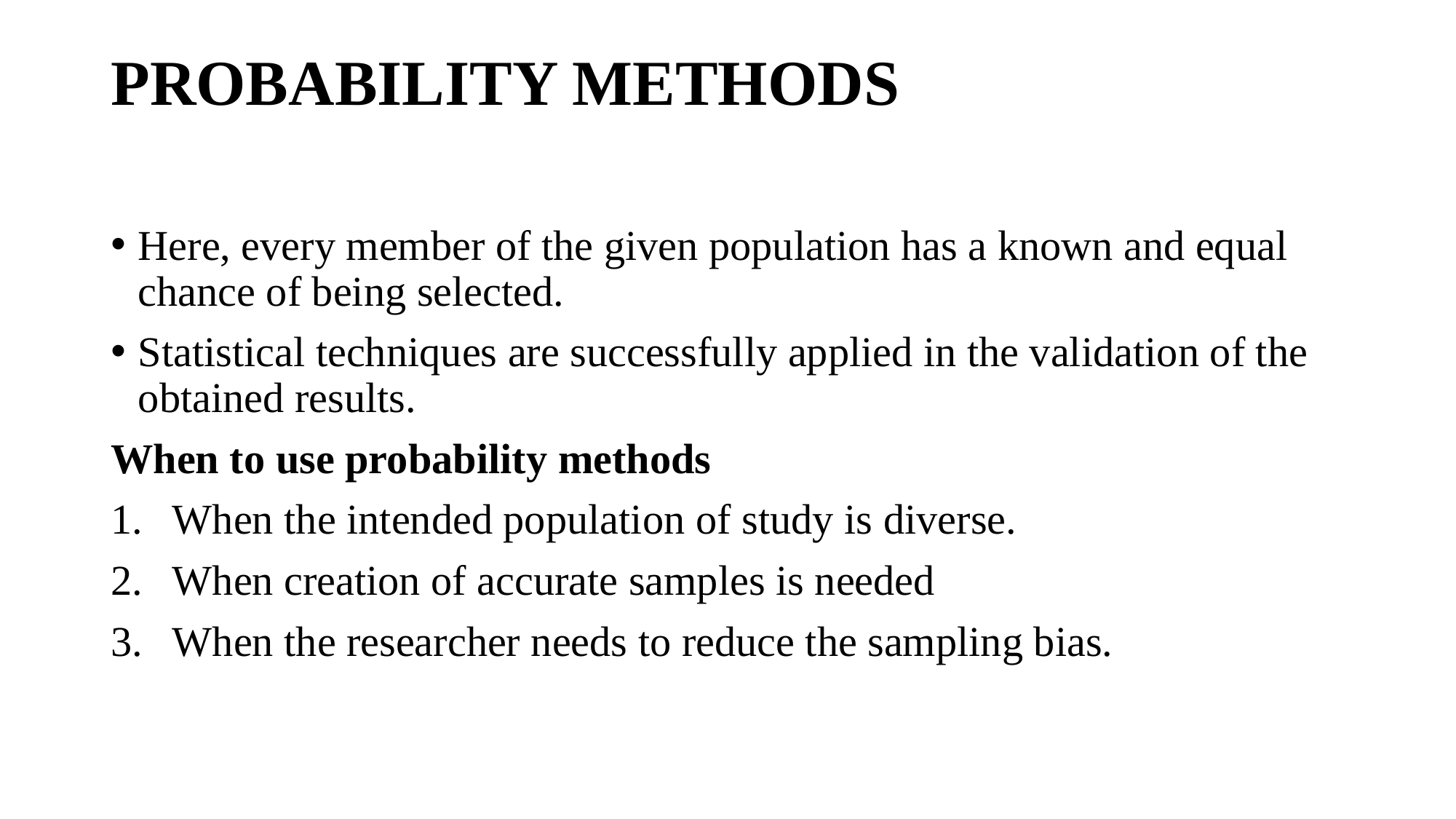

# PROBABILITY METHODS
Here, every member of the given population has a known and equal chance of being selected.
Statistical techniques are successfully applied in the validation of the obtained results.
When to use probability methods
When the intended population of study is diverse.
When creation of accurate samples is needed
When the researcher needs to reduce the sampling bias.